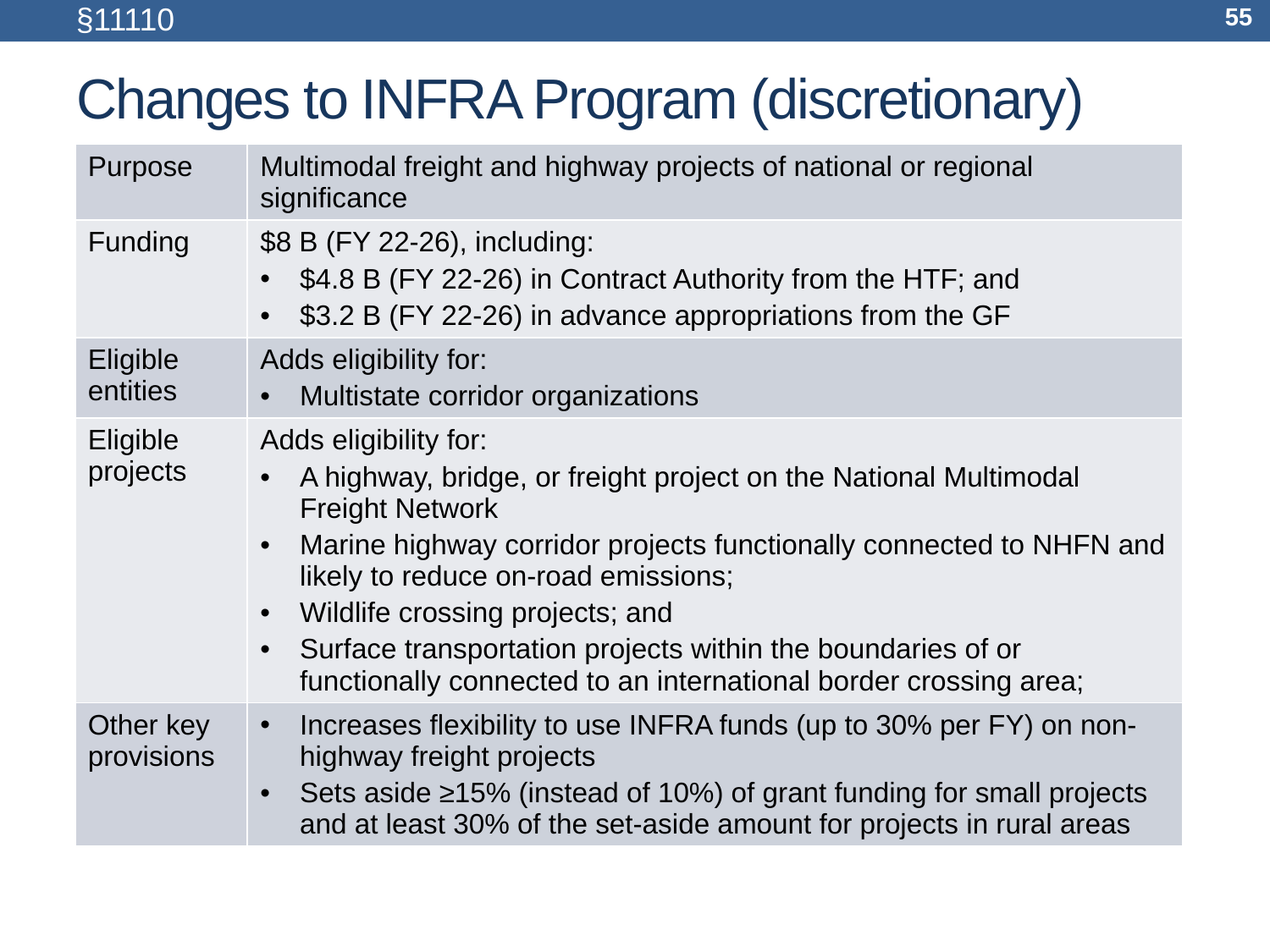

§11110
55
# Changes to INFRA Program (discretionary)
| Purpose | Multimodal freight and highway projects of national or regional significance |
| --- | --- |
| Funding | $8 B (FY 22-26), including: $4.8 B (FY 22-26) in Contract Authority from the HTF; and $3.2 B (FY 22-26) in advance appropriations from the GF |
| Eligible entities | Adds eligibility for: Multistate corridor organizations |
| Eligible projects | Adds eligibility for: A highway, bridge, or freight project on the National Multimodal Freight Network Marine highway corridor projects functionally connected to NHFN and likely to reduce on-road emissions; Wildlife crossing projects; and Surface transportation projects within the boundaries of or functionally connected to an international border crossing area; |
| Other key provisions | Increases flexibility to use INFRA funds (up to 30% per FY) on non-highway freight projects Sets aside ≥15% (instead of 10%) of grant funding for small projects and at least 30% of the set-aside amount for projects in rural areas |